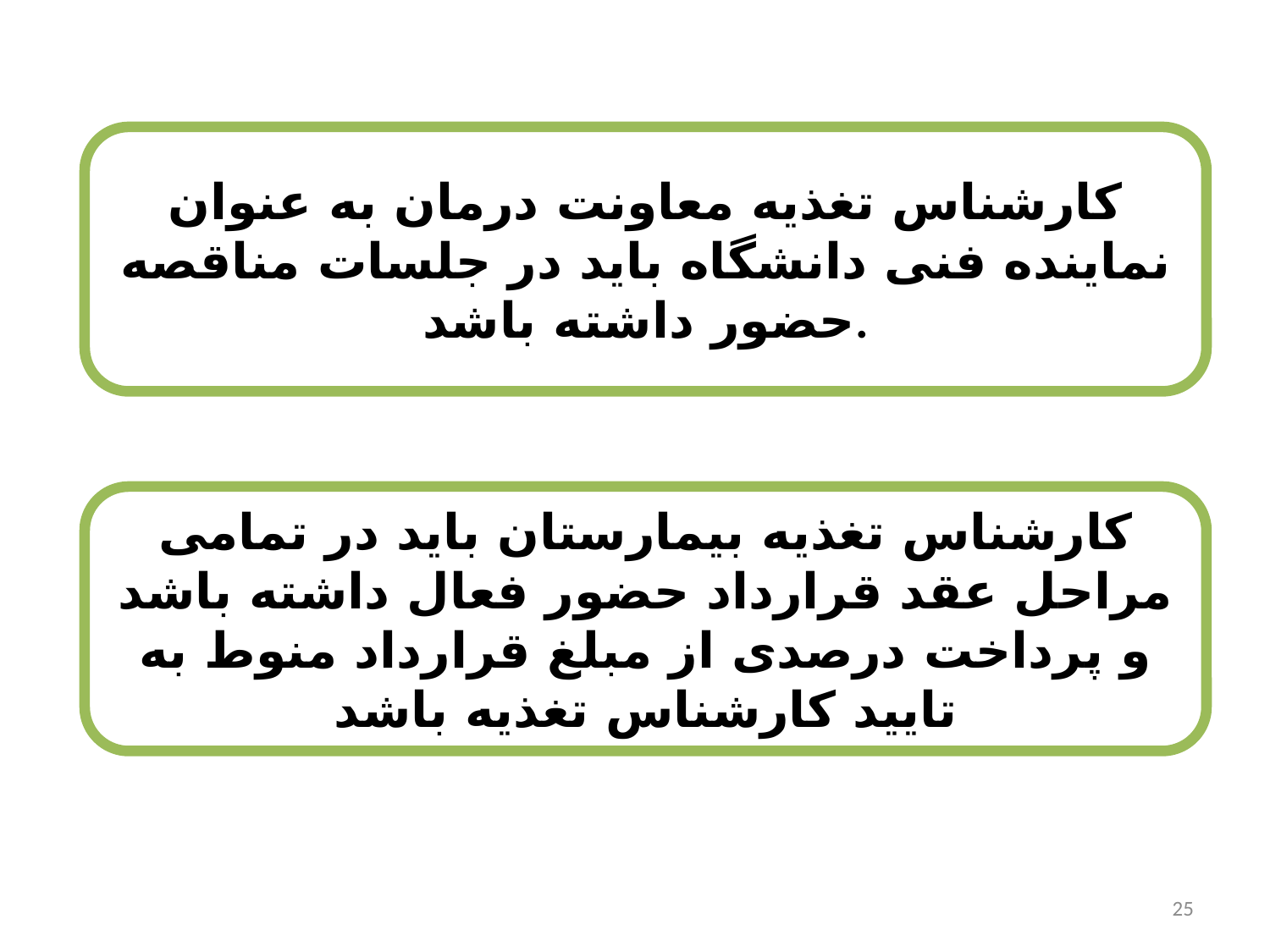

کارشناس تغذیه معاونت درمان به عنوان نماینده فنی دانشگاه باید در جلسات مناقصه حضور داشته باشد.
کارشناس تغذیه بیمارستان باید در تمامی مراحل عقد قرارداد حضور فعال داشته باشد و پرداخت درصدی از مبلغ قرارداد منوط به تایید کارشناس تغذیه باشد
25